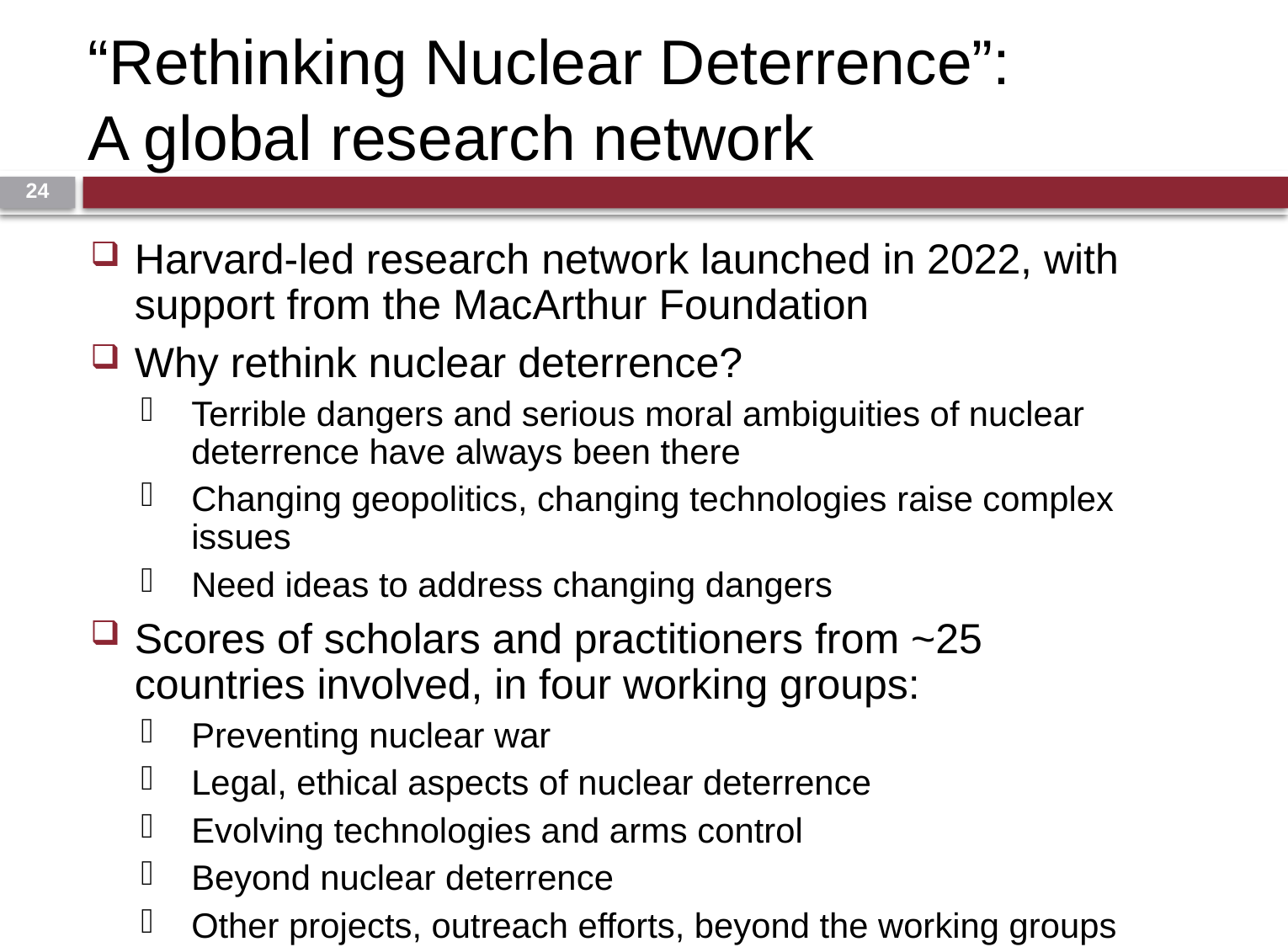

# “Rethinking Nuclear Deterrence”: A global research network
24
Harvard-led research network launched in 2022, with support from the MacArthur Foundation
Why rethink nuclear deterrence?
Terrible dangers and serious moral ambiguities of nuclear deterrence have always been there
Changing geopolitics, changing technologies raise complex issues
Need ideas to address changing dangers
Scores of scholars and practitioners from ~25 countries involved, in four working groups:
Preventing nuclear war
Legal, ethical aspects of nuclear deterrence
Evolving technologies and arms control
Beyond nuclear deterrence
Other projects, outreach efforts, beyond the working groups